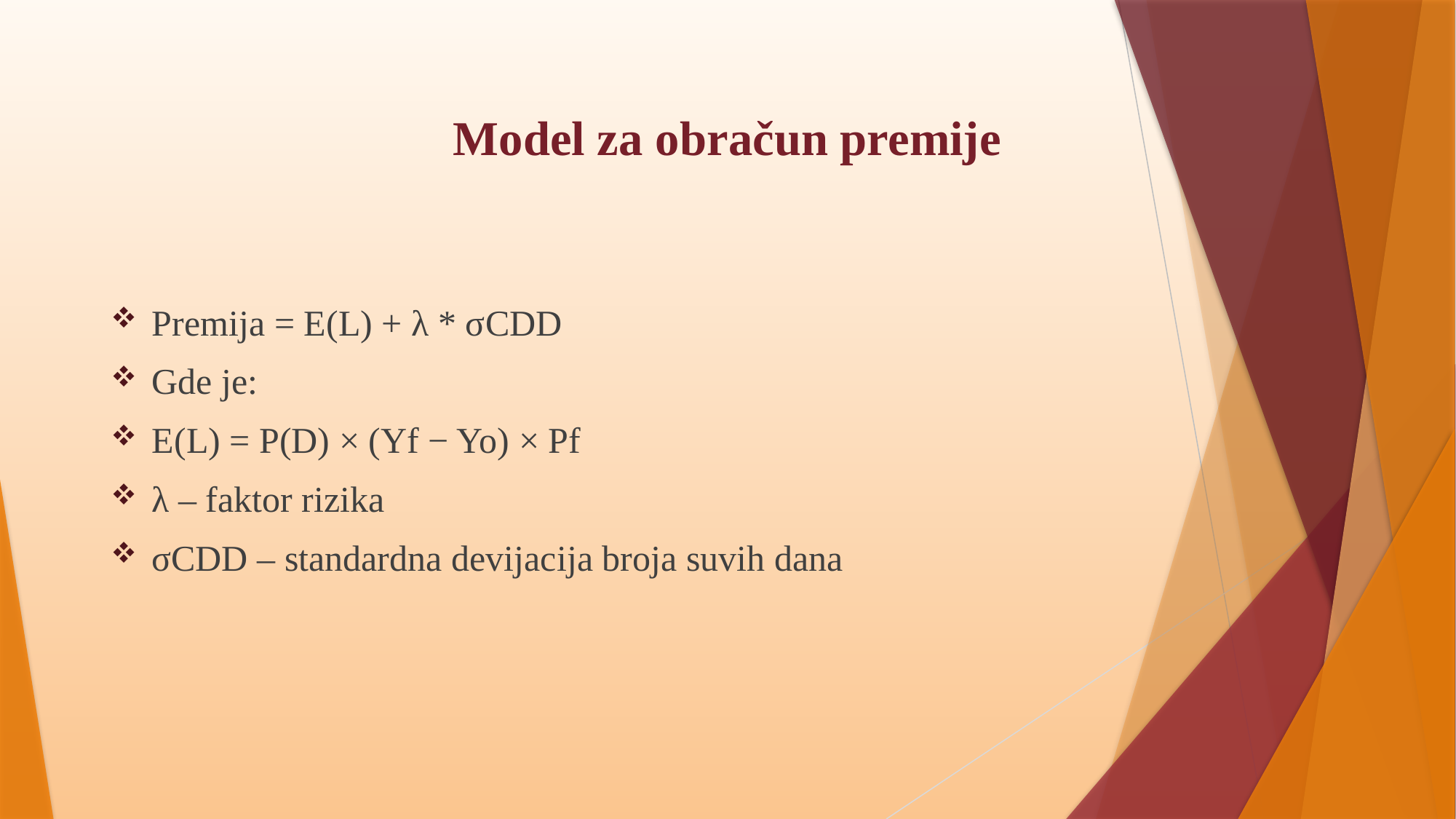

# Model za obračun premije

Premija = E(L) + λ * σCDD
Gde je:
E(L) = P(D) × (Yf − Yo) × Pf
λ – faktor rizika
σCDD – standardna devijacija broja suvih dana